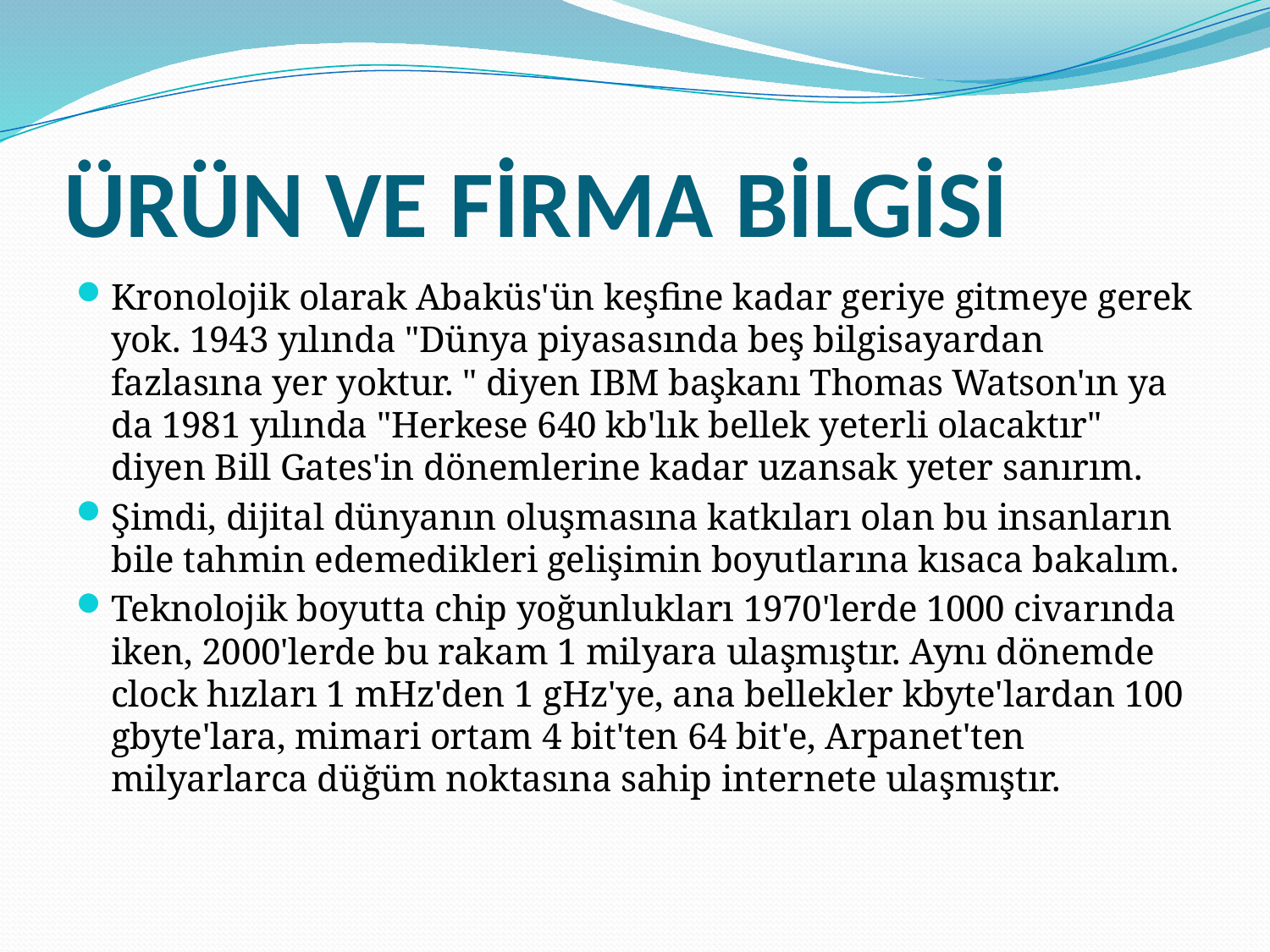

# ÜRÜN VE FİRMA BİLGİSİ
Kronolojik olarak Abaküs'ün keşfine kadar geriye gitmeye gerek yok. 1943 yılında "Dünya piyasasında beş bilgisayardan fazlasına yer yoktur. " diyen IBM başkanı Thomas Watson'ın ya da 1981 yılında "Herkese 640 kb'lık bellek yeterli olacaktır" diyen Bill Gates'in dönemlerine kadar uzansak yeter sanırım.
Şimdi, dijital dünyanın oluşmasına katkıları olan bu insanların bile tahmin edemedikleri gelişimin boyutlarına kısaca bakalım.
Teknolojik boyutta chip yoğunlukları 1970'lerde 1000 civarında iken, 2000'lerde bu rakam 1 milyara ulaşmıştır. Aynı dönemde clock hızları 1 mHz'den 1 gHz'ye, ana bellekler kbyte'lardan 100 gbyte'lara, mimari ortam 4 bit'ten 64 bit'e, Arpanet'ten milyarlarca düğüm noktasına sahip internete ulaşmıştır.